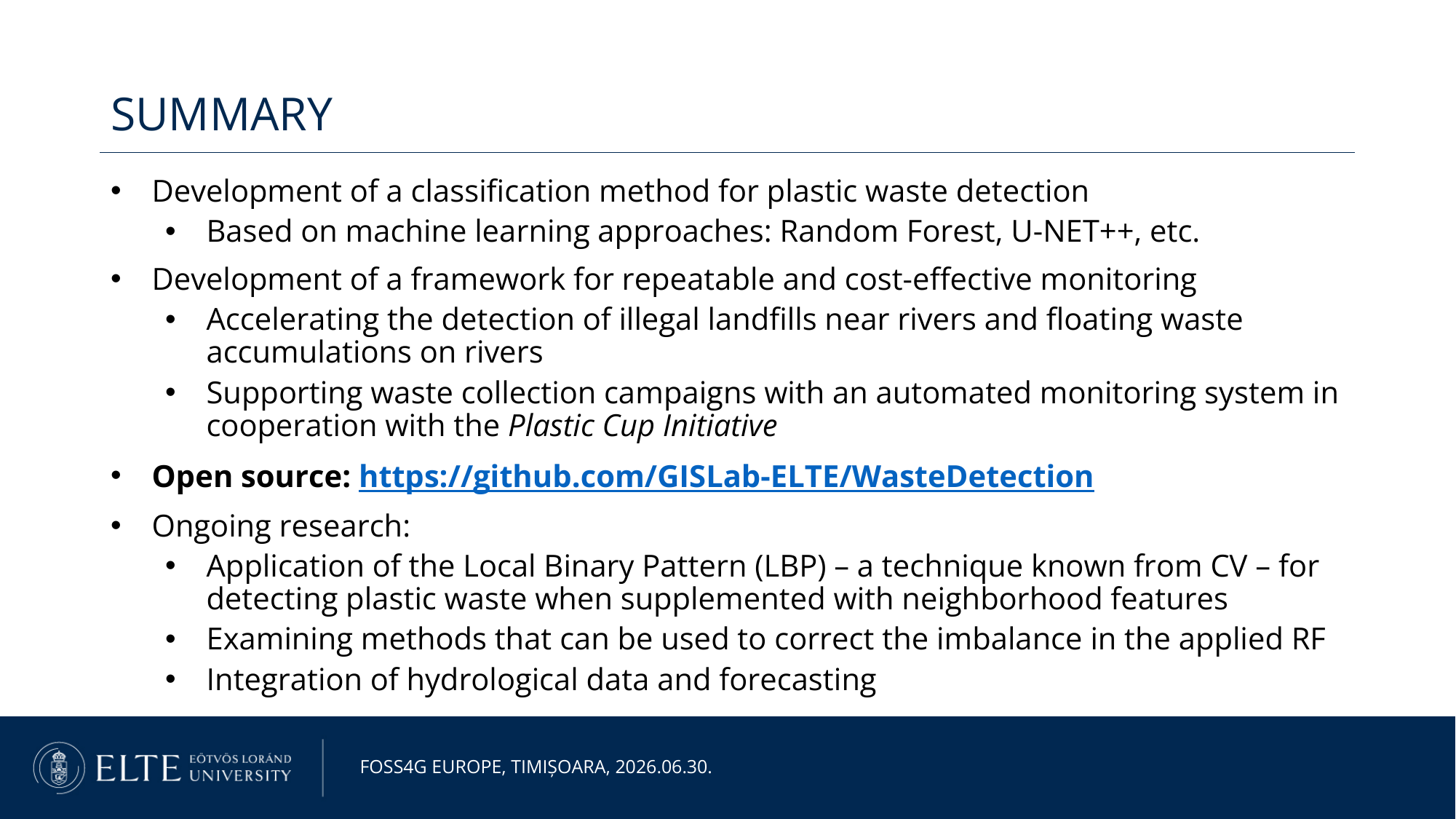

Summary
Development of a classification method for plastic waste detection
Based on machine learning approaches: Random Forest, U-NET++, etc.
Development of a framework for repeatable and cost-effective monitoring
Accelerating the detection of illegal landfills near rivers and floating waste accumulations on rivers
Supporting waste collection campaigns with an automated monitoring system in cooperation with the Plastic Cup Initiative
Open source: https://github.com/GISLab-ELTE/WasteDetection
Ongoing research:
Application of the Local Binary Pattern (LBP) – a technique known from CV – for detecting plastic waste when supplemented with neighborhood features
Examining methods that can be used to correct the imbalance in the applied RF
Integration of hydrological data and forecasting
FOSS4G Europe, Timișoara, 2026.06.30.